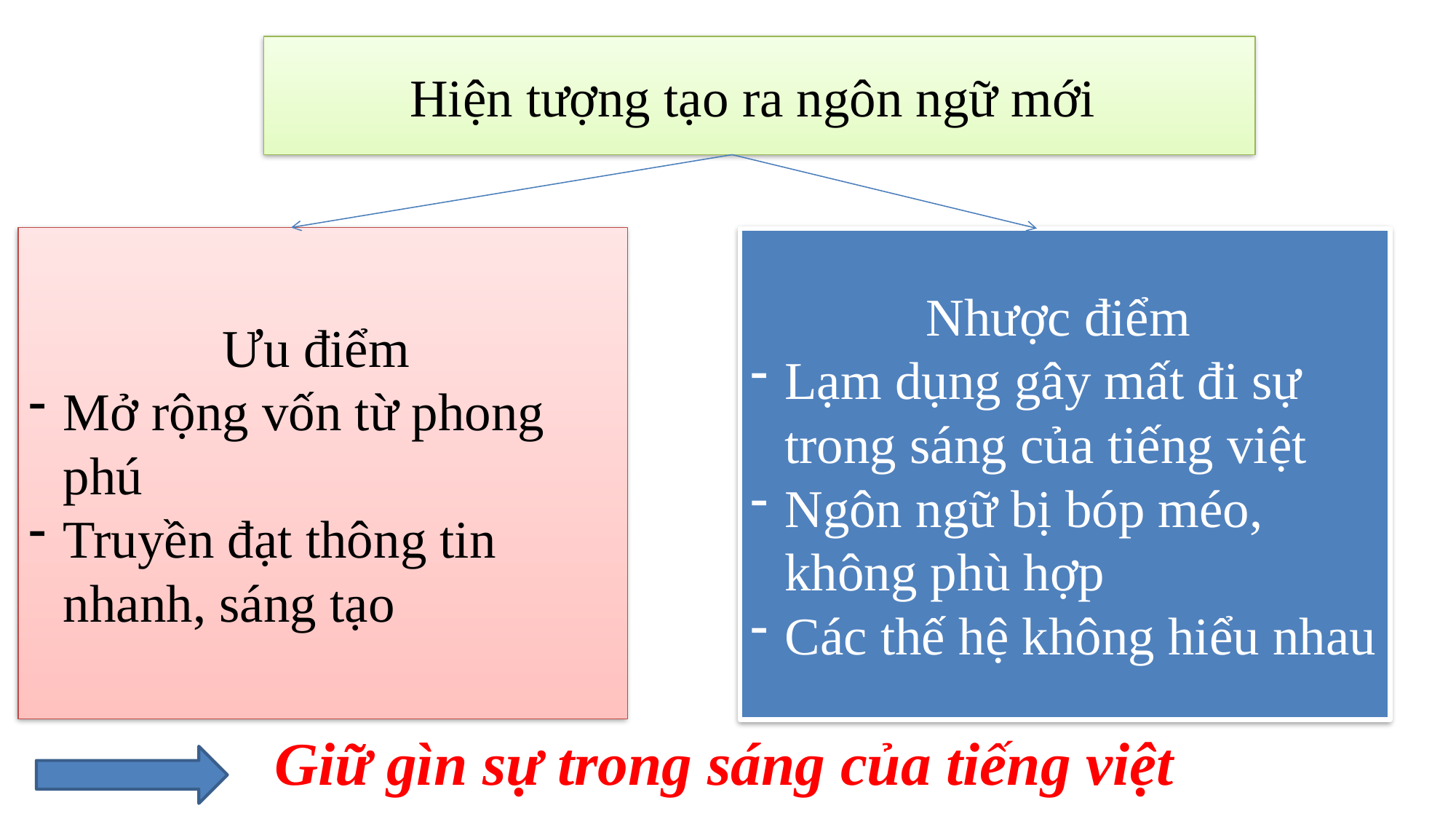

Hiện tượng tạo ra ngôn ngữ mới
Ưu điểm
Mở rộng vốn từ phong phú
Truyền đạt thông tin nhanh, sáng tạo
Nhược điểm
Lạm dụng gây mất đi sự trong sáng của tiếng việt
Ngôn ngữ bị bóp méo, không phù hợp
Các thế hệ không hiểu nhau
Giữ gìn sự trong sáng của tiếng việt